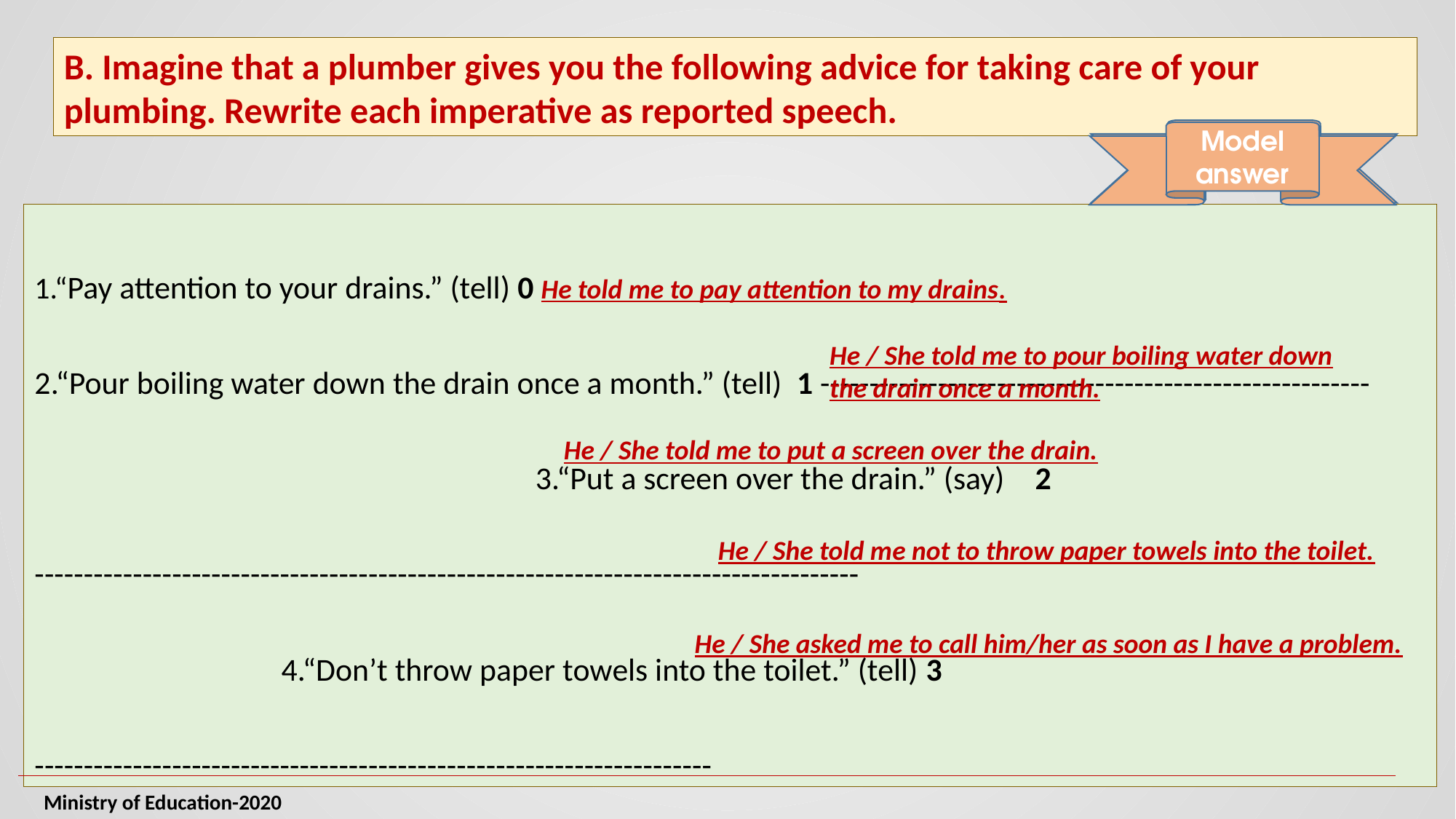

B. Imagine that a plumber gives you the following advice for taking care of your plumbing. Rewrite each imperative as reported speech.
example
Model answer
1.“Pay attention to your drains.” (tell) 0 He told me to pay attention to my drains.                                                     2.“Pour boiling water down the drain once a month.” (tell)  1 --------------------------------------------------------                                                                             3.“Put a screen over the drain.” (say)    2 ------------------------------------------------------------------------------------                                                                                                                4.“Don’t throw paper towels into the toilet.” (tell) 3 ---------------------------------------------------------------------                                                                                            5.“Call me as soon as you have a problem.” (ask) 4  --------------------------------------------------------------------------

He / She told me to pour boiling water down the drain once a month.
He / She told me to put a screen over the drain.
He / She told me not to throw paper towels into the toilet.
He / She asked me to call him/her as soon as I have a problem.
Ministry of Education-2020